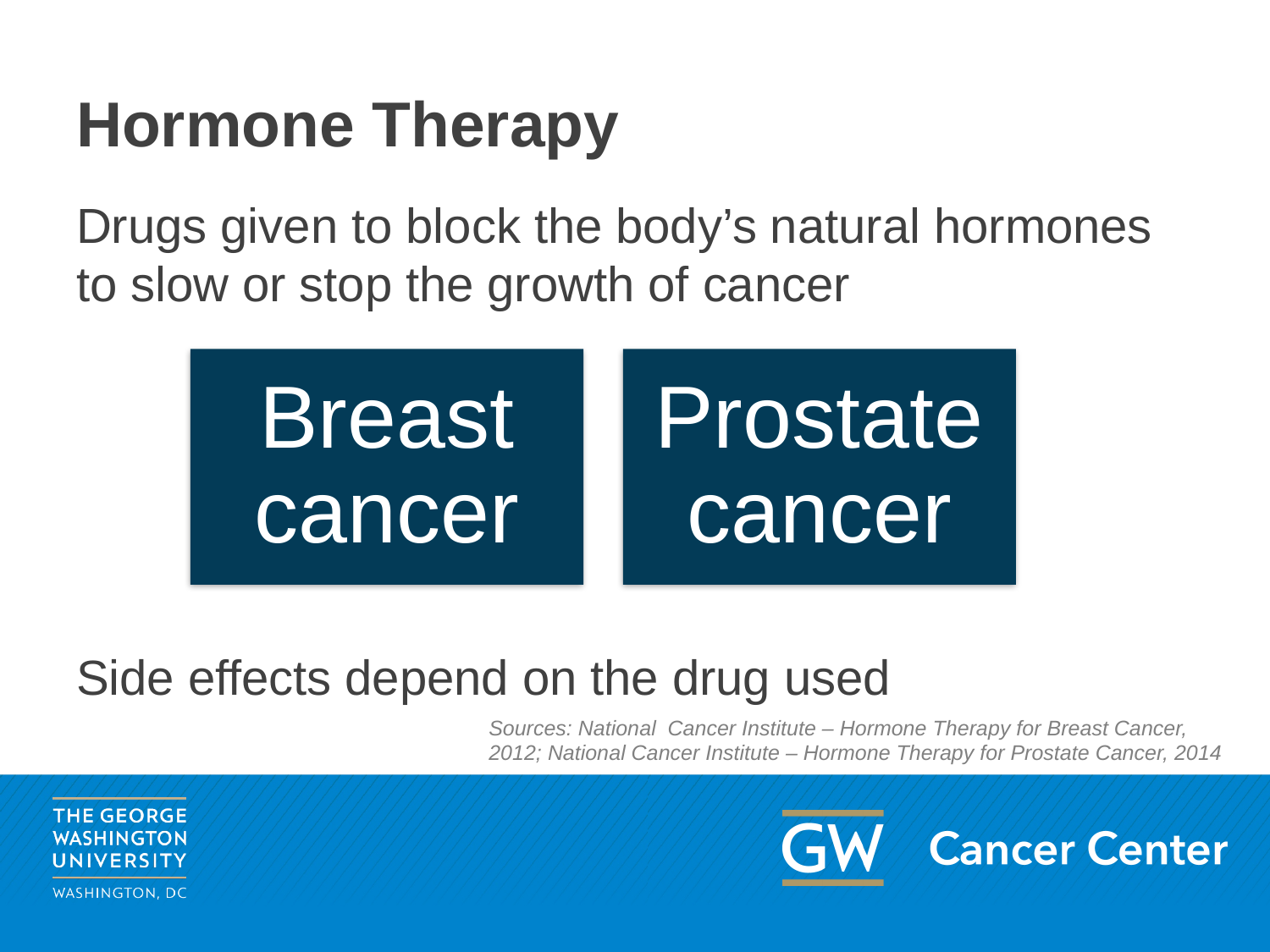

# Hormone Therapy
Drugs given to block the body’s natural hormones to slow or stop the growth of cancer

Side effects depend on the drug used
Breast cancer
Prostate cancer
Sources: National  Cancer Institute – Hormone Therapy for Breast Cancer, 2012; National Cancer Institute – Hormone Therapy for Prostate Cancer, 2014